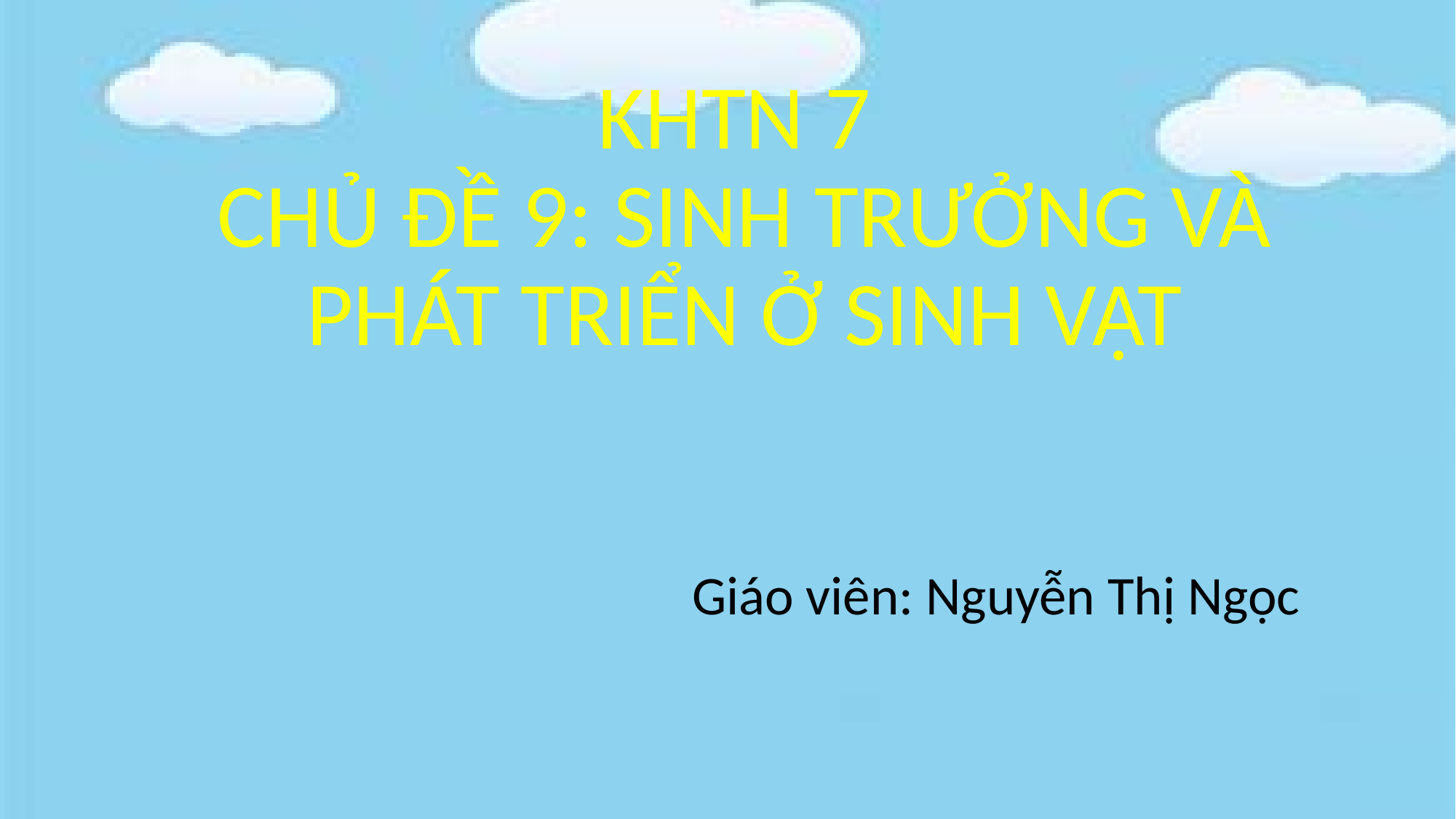

# KHTN 7 CHỦ ĐỀ 9: SINH TRƯỞNG VÀ PHÁT TRIỂN Ở SINH VẬT
Giáo viên: Nguyễn Thị Ngọc